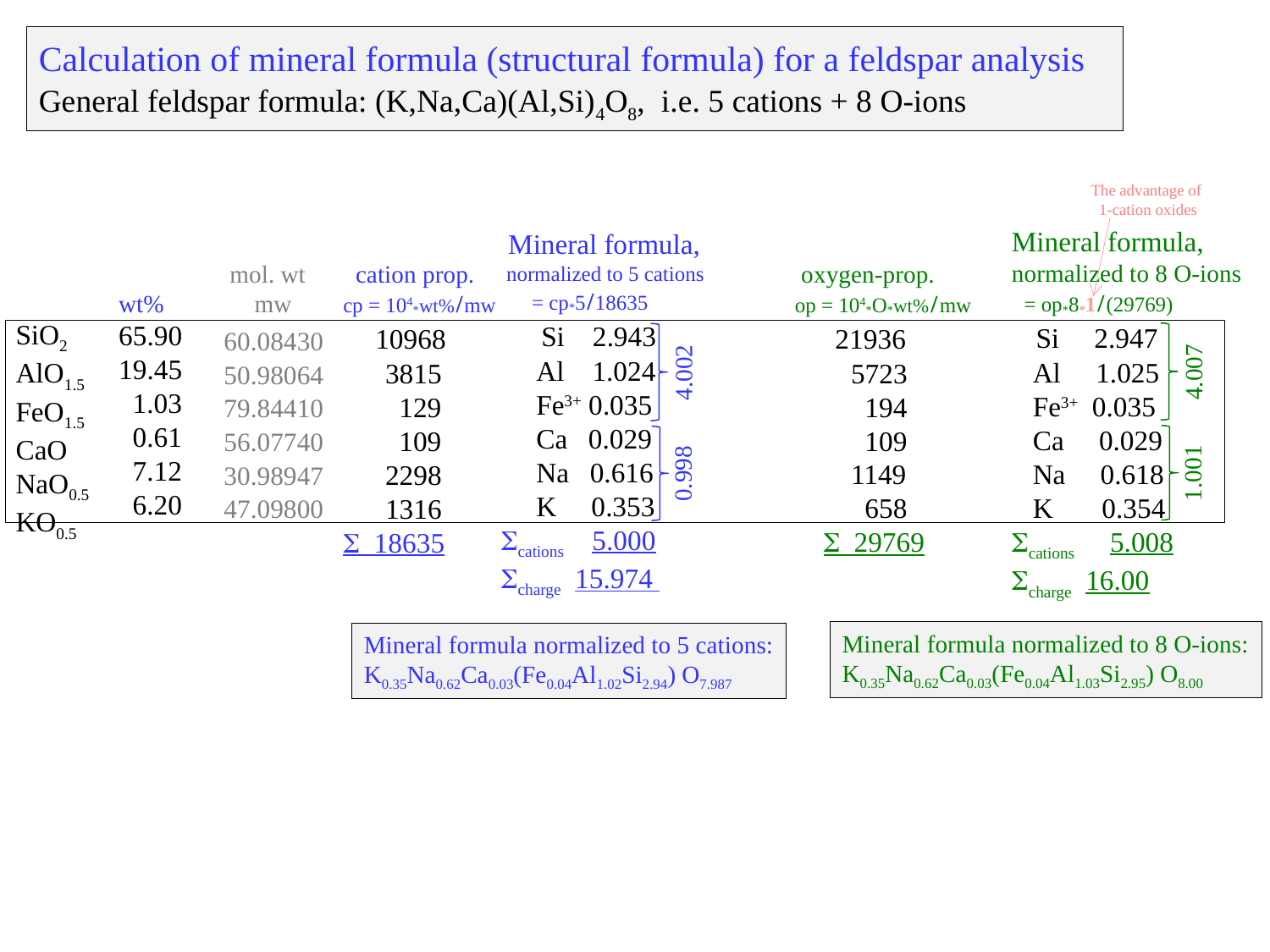

Calculation of mineral formula (structural formula) for a feldspar analysis
General feldspar formula: (K,Na,Ca)(Al,Si)4O8,  i.e. 5 cations + 8 O-ions
The advantage of
  1-cation oxides
Mineral formula,
normalized to 8 O-ions
  = op*8*1 / (29769)
   Si     2.947
   Al     1.025
   Fe3+  0.035
   Ca     0.029
   Na     0.618
   K       0.354
Σcations   5.008
Σcharge  16.00
 Mineral formula,
 normalized to 5 cations
     = cp*5 / 18635
     Si    2.943
     Al    1.024
     Fe3+ 0.035
     Ca   0.029
     Na   0.616
     K     0.353
Σcations   5.000
Σcharge  15.974
 oxygen-prop.
op = 104*O*wt% / mw
     21936
        5723
          194
          109
        1149
          658
  Σ  29769
 mol. wt
     mw
60.08430
50.98064
79.84410
56.07740
30.98947
47.09800
  cation prop.
cp = 104*wt% / mw
    10968
      3815
        129
        109
      2298
      1316
Σ  18635

wt%
65.90
19.45
  1.03
  0.61
  7.12
  6.20
SiO2
AlO1.5
FeO1.5
CaO
NaO0.5
KO0.5

4.007

1.001

4.002

0.998
Mineral formula normalized to 8 O-ions:
K0.35Na0.62Ca0.03(Fe0.04Al1.03Si2.95) O8.00
Mineral formula normalized to 5 cations:
K0.35Na0.62Ca0.03(Fe0.04Al1.02Si2.94) O7.987